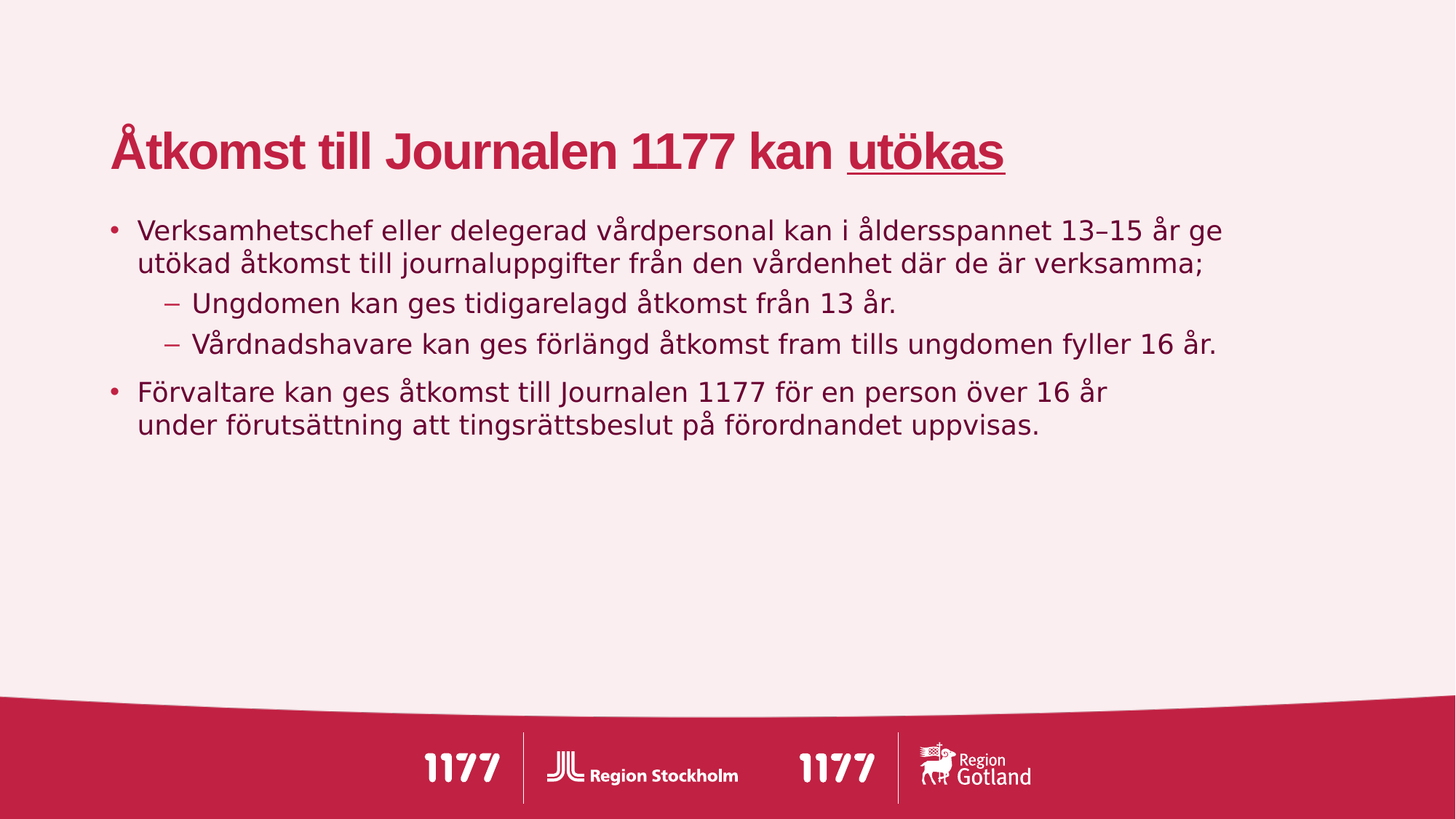

# Åtkomst till Journalen 1177 kan utökas
Verksamhetschef eller delegerad vårdpersonal kan i åldersspannet 13–15 år ge
utökad åtkomst till journaluppgifter från den vårdenhet där de är verksamma;
Ungdomen kan ges tidigarelagd åtkomst från 13 år.
Vårdnadshavare kan ges förlängd åtkomst fram tills ungdomen fyller 16 år.
Förvaltare kan ges åtkomst till Journalen 1177 för en person över 16 år
under förutsättning att tingsrättsbeslut på förordnandet uppvisas.